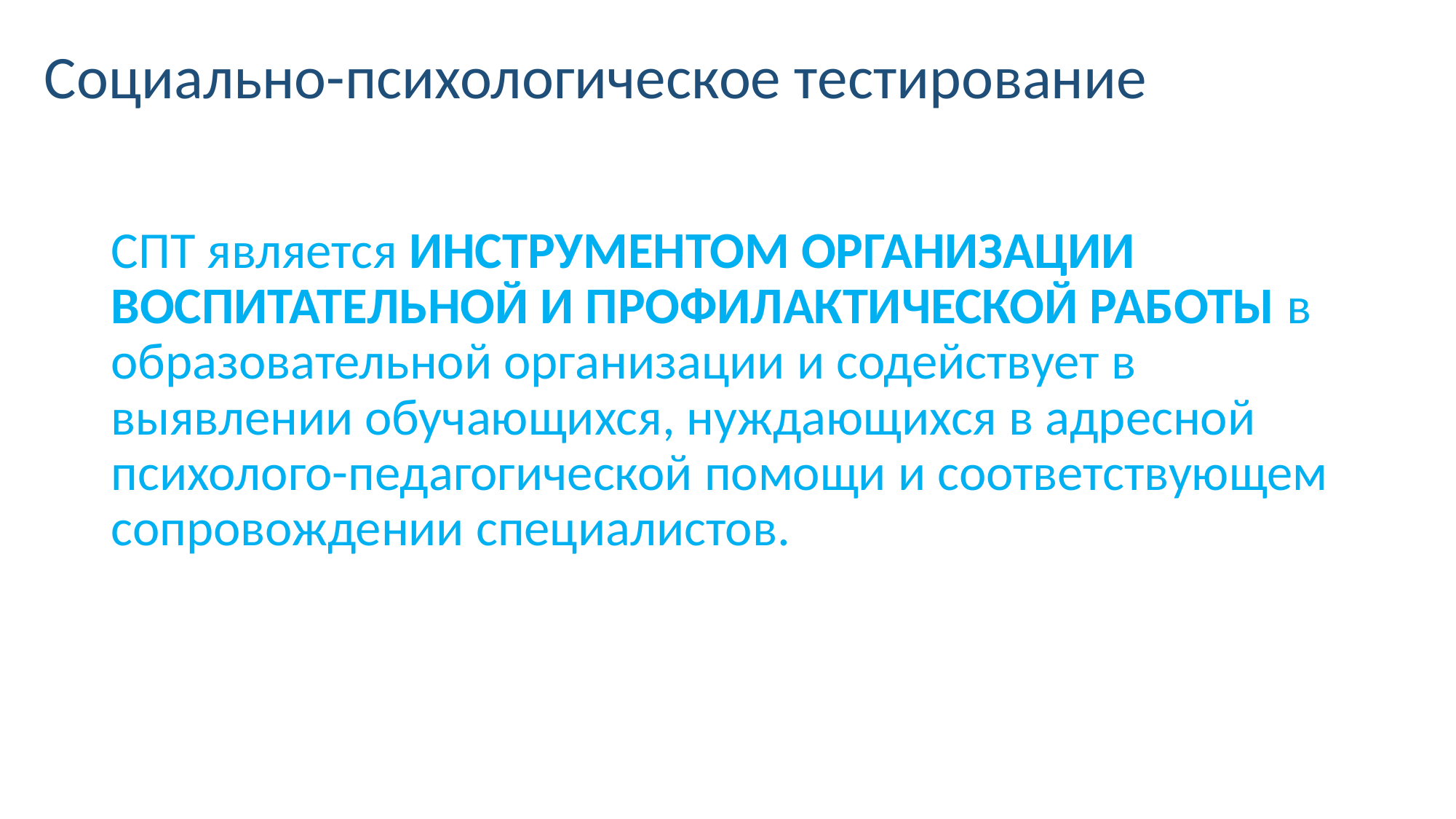

# Социально-психологическое тестирование
СПТ является ИНСТРУМЕНТОМ ОРГАНИЗАЦИИ ВОСПИТАТЕЛЬНОЙ И ПРОФИЛАКТИЧЕСКОЙ РАБОТЫ в образовательной организации и содействует в выявлении обучающихся, нуждающихся в адресной психолого-педагогической помощи и соответствующем сопровождении специалистов.